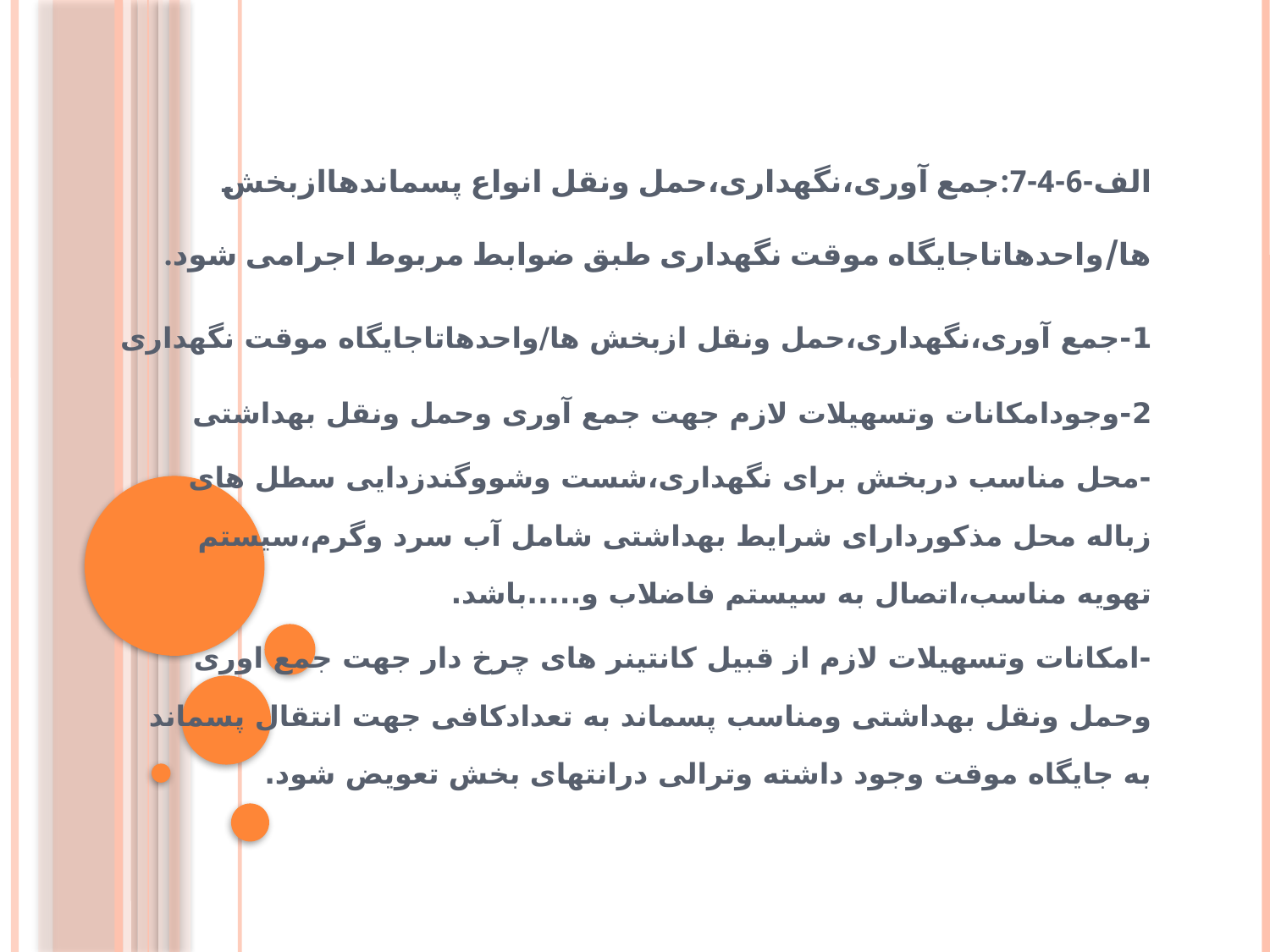

# الف-6-4-7:جمع آوری،نگهداری،حمل ونقل انواع پسماندهاازبخش ها/واحدهاتاجایگاه موقت نگهداری طبق ضوابط مربوط اجرامی شود.
1-جمع آوری،نگهداری،حمل ونقل ازبخش ها/واحدهاتاجایگاه موقت نگهداری
2-وجودامکانات وتسهیلات لازم جهت جمع آوری وحمل ونقل بهداشتی
-محل مناسب دربخش برای نگهداری،شست وشووگندزدایی سطل های زباله محل مذکوردارای شرایط بهداشتی شامل آب سرد وگرم،سیستم تهویه مناسب،اتصال به سیستم فاضلاب و.....باشد.
-امکانات وتسهیلات لازم از قبیل کانتینر های چرخ دار جهت جمع اوری وحمل ونقل بهداشتی ومناسب پسماند به تعدادکافی جهت انتقال پسماند به جایگاه موقت وجود داشته وترالی درانتهای بخش تعویض شود.